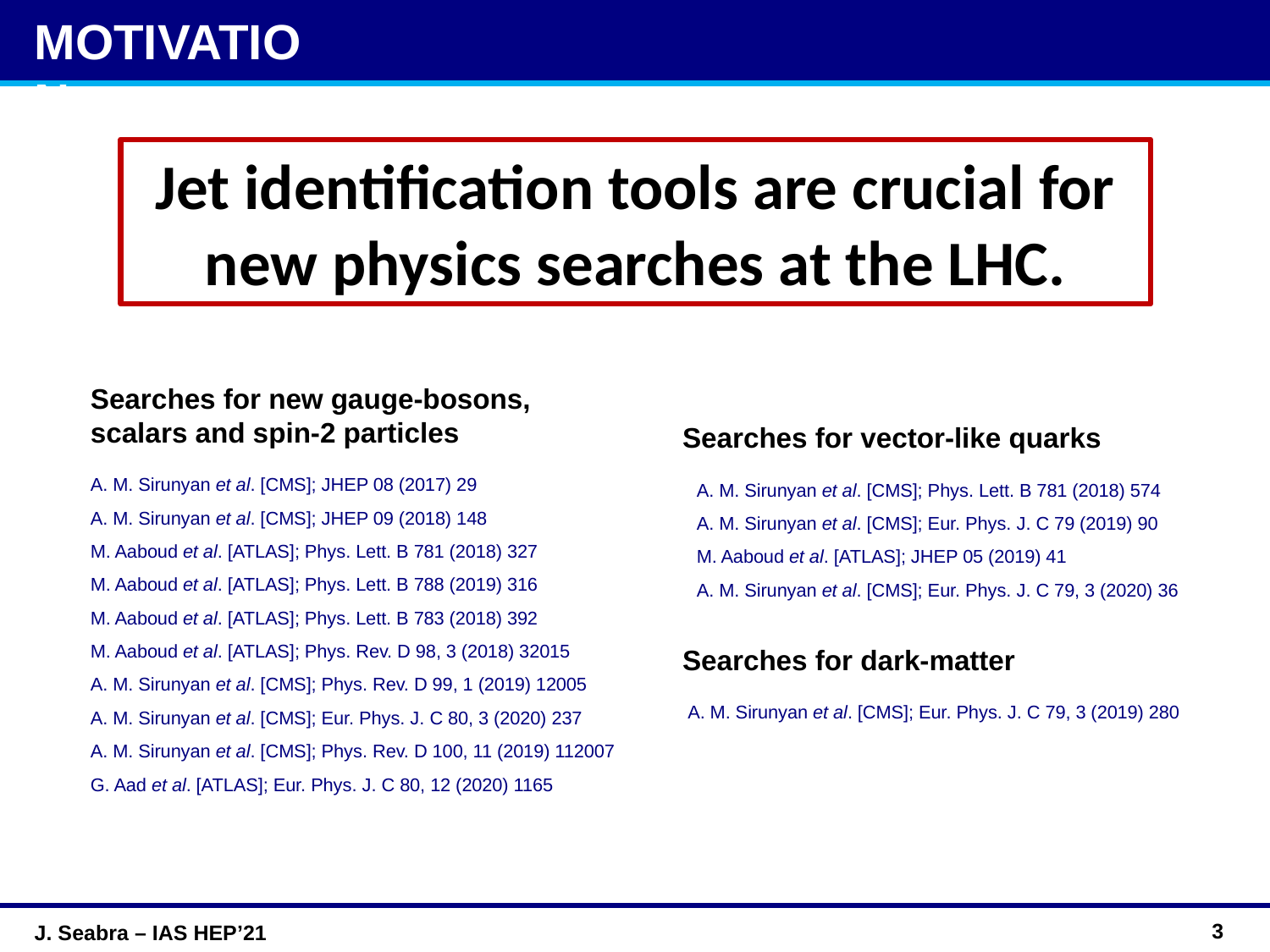

Motivation
Jet identification tools are crucial for new physics searches at the LHC.
Searches for new gauge-bosons, scalars and spin-2 particles
Searches for vector-like quarks
A. M. Sirunyan et al. [CMS]; JHEP 08 (2017) 29
A. M. Sirunyan et al. [CMS]; JHEP 09 (2018) 148
M. Aaboud et al. [ATLAS]; Phys. Lett. B 781 (2018) 327
M. Aaboud et al. [ATLAS]; Phys. Lett. B 788 (2019) 316
M. Aaboud et al. [ATLAS]; Phys. Lett. B 783 (2018) 392
M. Aaboud et al. [ATLAS]; Phys. Rev. D 98, 3 (2018) 32015
A. M. Sirunyan et al. [CMS]; Phys. Rev. D 99, 1 (2019) 12005
A. M. Sirunyan et al. [CMS]; Eur. Phys. J. C 80, 3 (2020) 237
A. M. Sirunyan et al. [CMS]; Phys. Rev. D 100, 11 (2019) 112007
G. Aad et al. [ATLAS]; Eur. Phys. J. C 80, 12 (2020) 1165
A. M. Sirunyan et al. [CMS]; Phys. Lett. B 781 (2018) 574
A. M. Sirunyan et al. [CMS]; Eur. Phys. J. C 79 (2019) 90
M. Aaboud et al. [ATLAS]; JHEP 05 (2019) 41
A. M. Sirunyan et al. [CMS]; Eur. Phys. J. C 79, 3 (2020) 36
Searches for dark-matter
A. M. Sirunyan et al. [CMS]; Eur. Phys. J. C 79, 3 (2019) 280
3